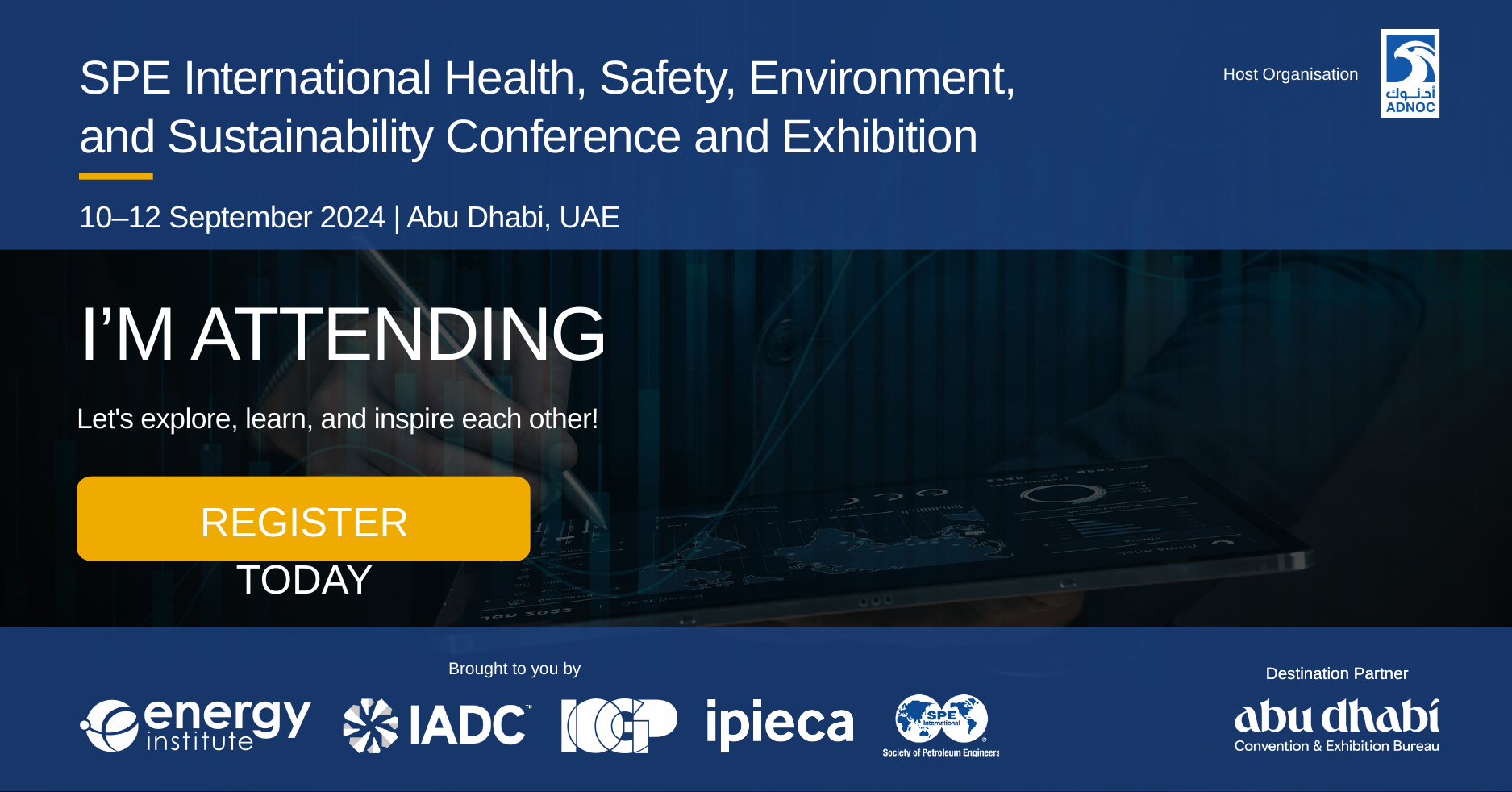

SPE International Health, Safety, Environment, and Sustainability Conference and Exhibition

10–12 September 2024 | Abu Dhabi, UAE

Host Organisation
I’M ATTENDING
Let's explore, learn, and inspire each other!

REGISTER TODAY

Brought to you by

Destination Partner
Destination Partner